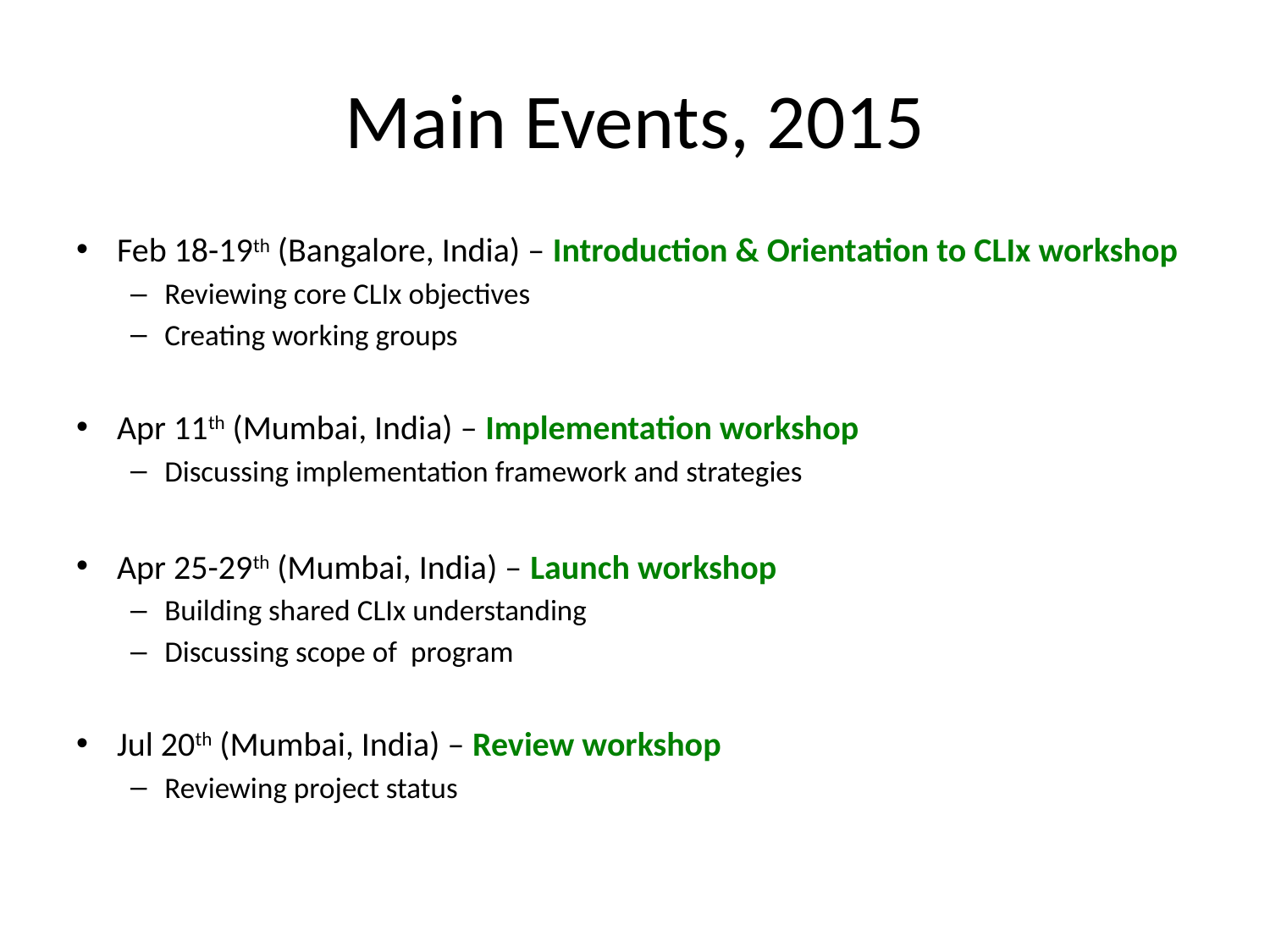

# Main Events, 2015
Feb 18-19th (Bangalore, India) – Introduction & Orientation to CLIx workshop
Reviewing core CLIx objectives
Creating working groups

Apr 11th (Mumbai, India) – Implementation workshop
Discussing implementation framework and strategies

Apr 25-29th (Mumbai, India) – Launch workshop
Building shared CLIx understanding
Discussing scope of  program

Jul 20th (Mumbai, India) – Review workshop
Reviewing project status